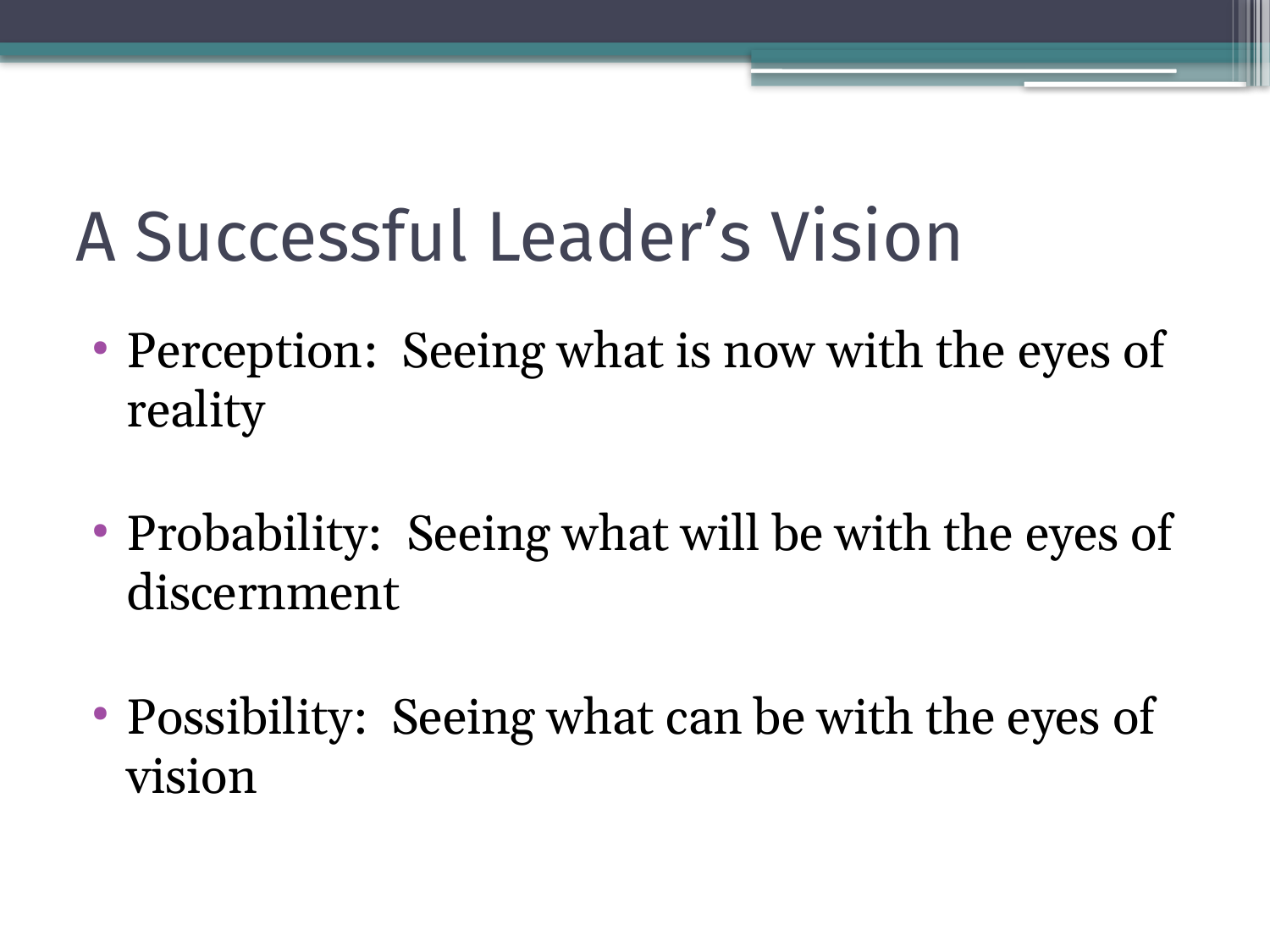

# A Successful Leader’s Vision
Perception:  Seeing what is now with the eyes of reality
Probability:  Seeing what will be with the eyes of discernment
Possibility:  Seeing what can be with the eyes of vision